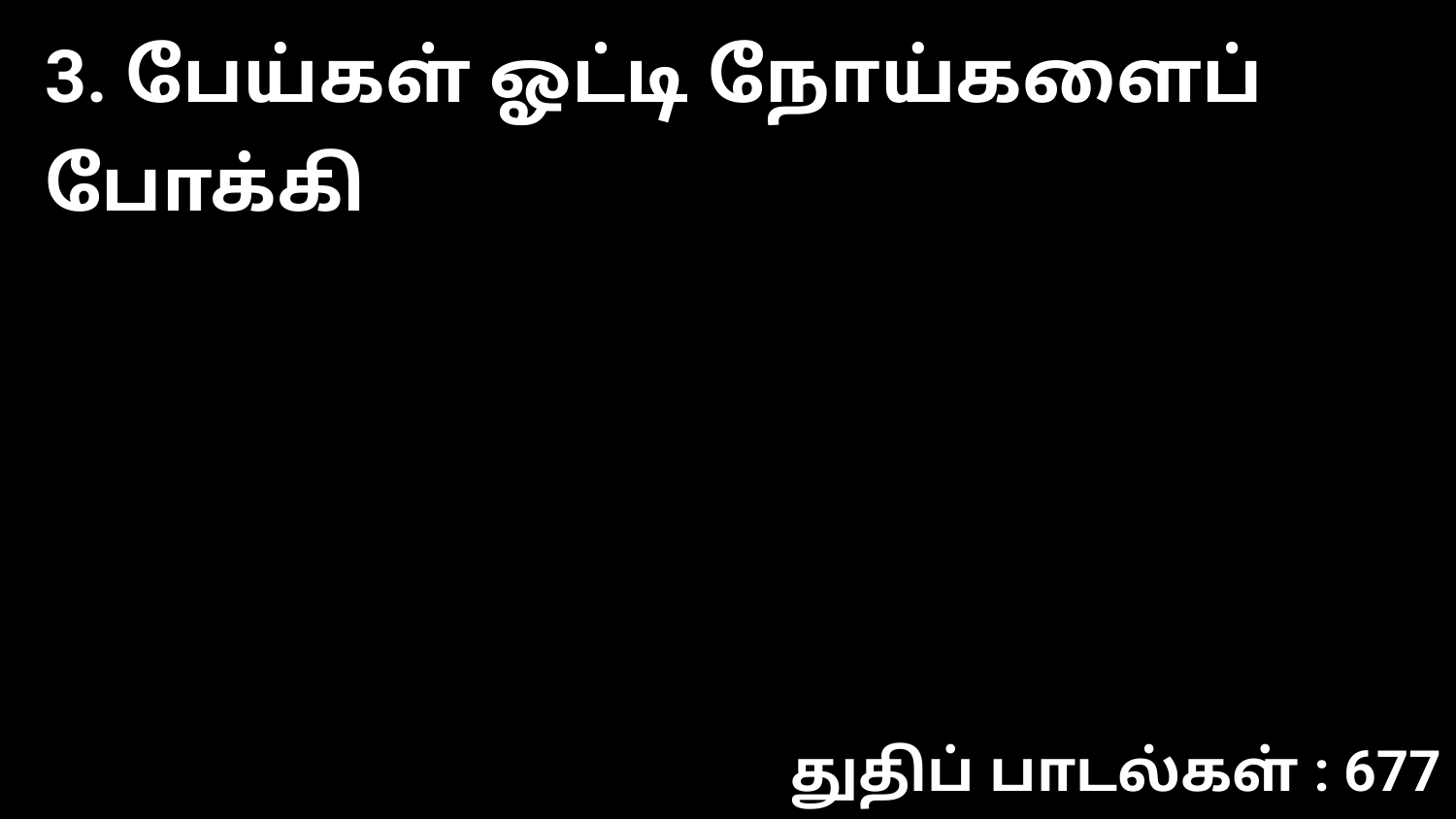

3. பேய்கள் ஓட்டி நோய்களைப் போக்கி
துதிப் பாடல்கள் : 677